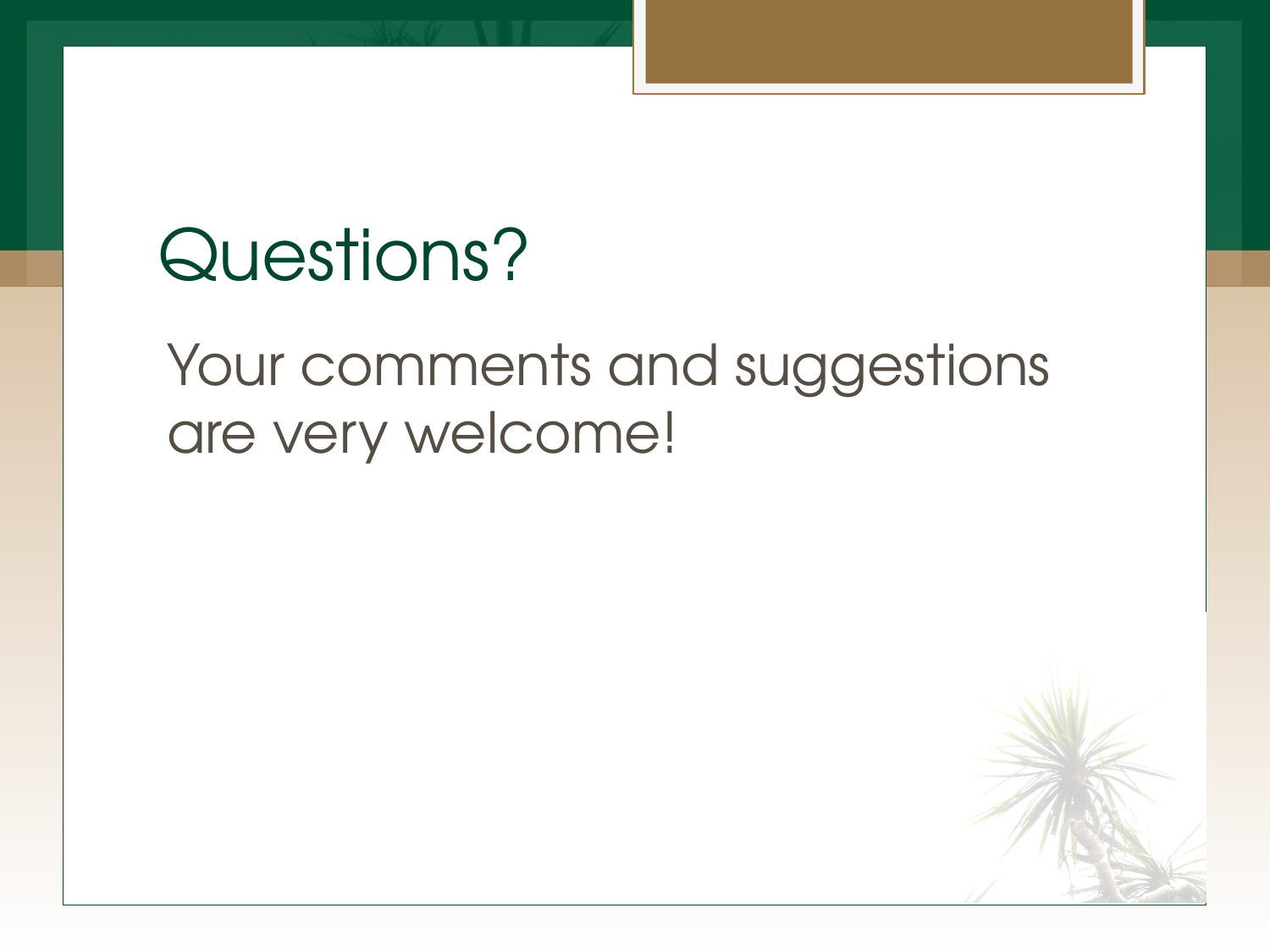

# Questions?
Your comments and suggestions are very welcome!